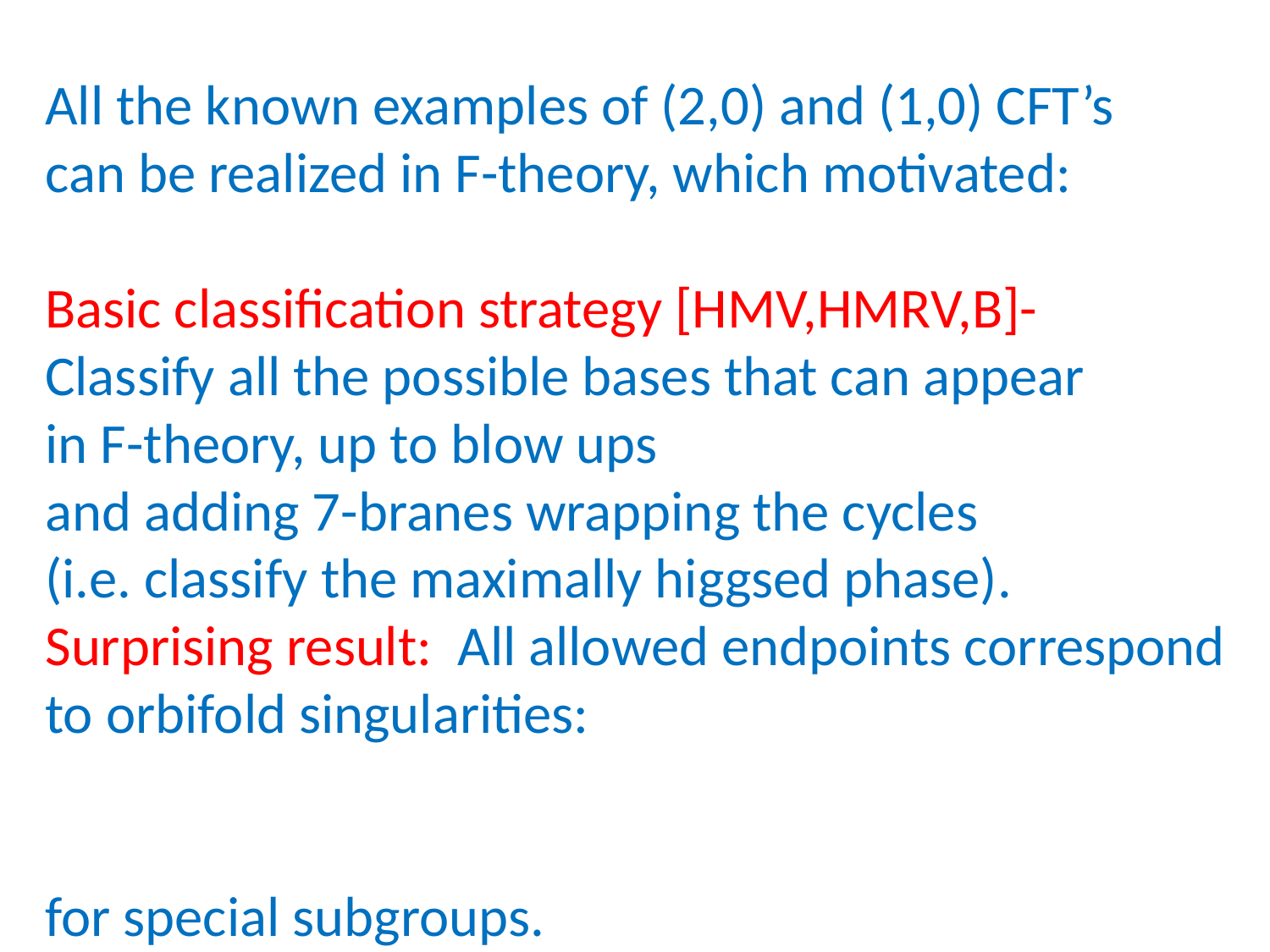

All the known examples of (2,0) and (1,0) CFT’s
can be realized in F-theory, which motivated:

Basic classification strategy [HMV,HMRV,B]-
Classify all the possible bases that can appear
in F-theory, up to blow ups
and adding 7-branes wrapping the cycles
(i.e. classify the maximally higgsed phase).
Surprising result:  All allowed endpoints correspond
to orbifold singularities:

for special subgroups.